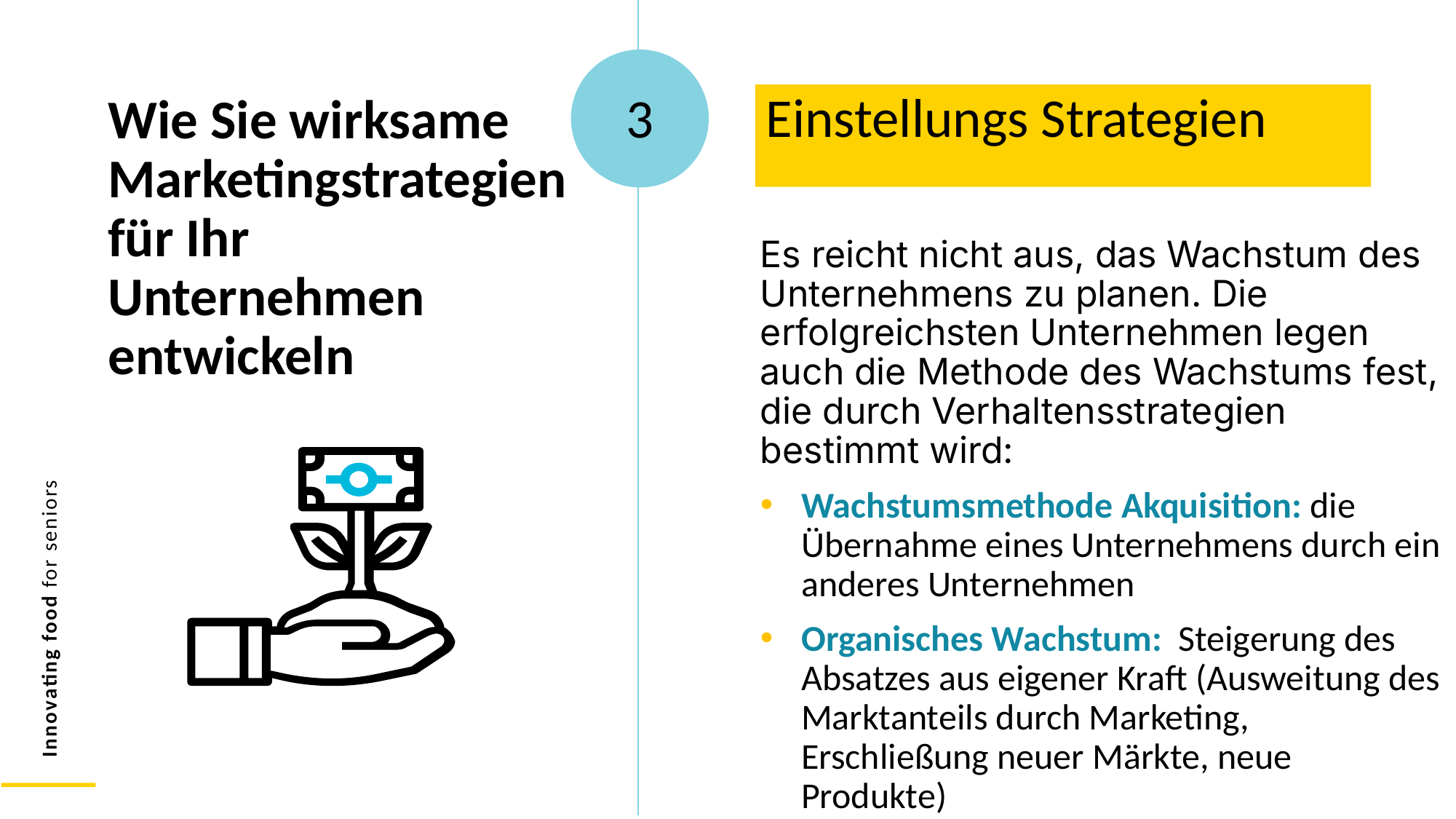

Einstellungs Strategien
3
Wie Sie wirksame Marketingstrategien für Ihr Unternehmen entwickeln

Es reicht nicht aus, das Wachstum des Unternehmens zu planen. Die erfolgreichsten Unternehmen legen auch die Methode des Wachstums fest, die durch Verhaltensstrategien bestimmt wird:
Wachstumsmethode Akquisition: die Übernahme eines Unternehmens durch ein anderes Unternehmen
Organisches Wachstum:  Steigerung des Absatzes aus eigener Kraft (Ausweitung des Marktanteils durch Marketing, Erschließung neuer Märkte, neue Produkte)